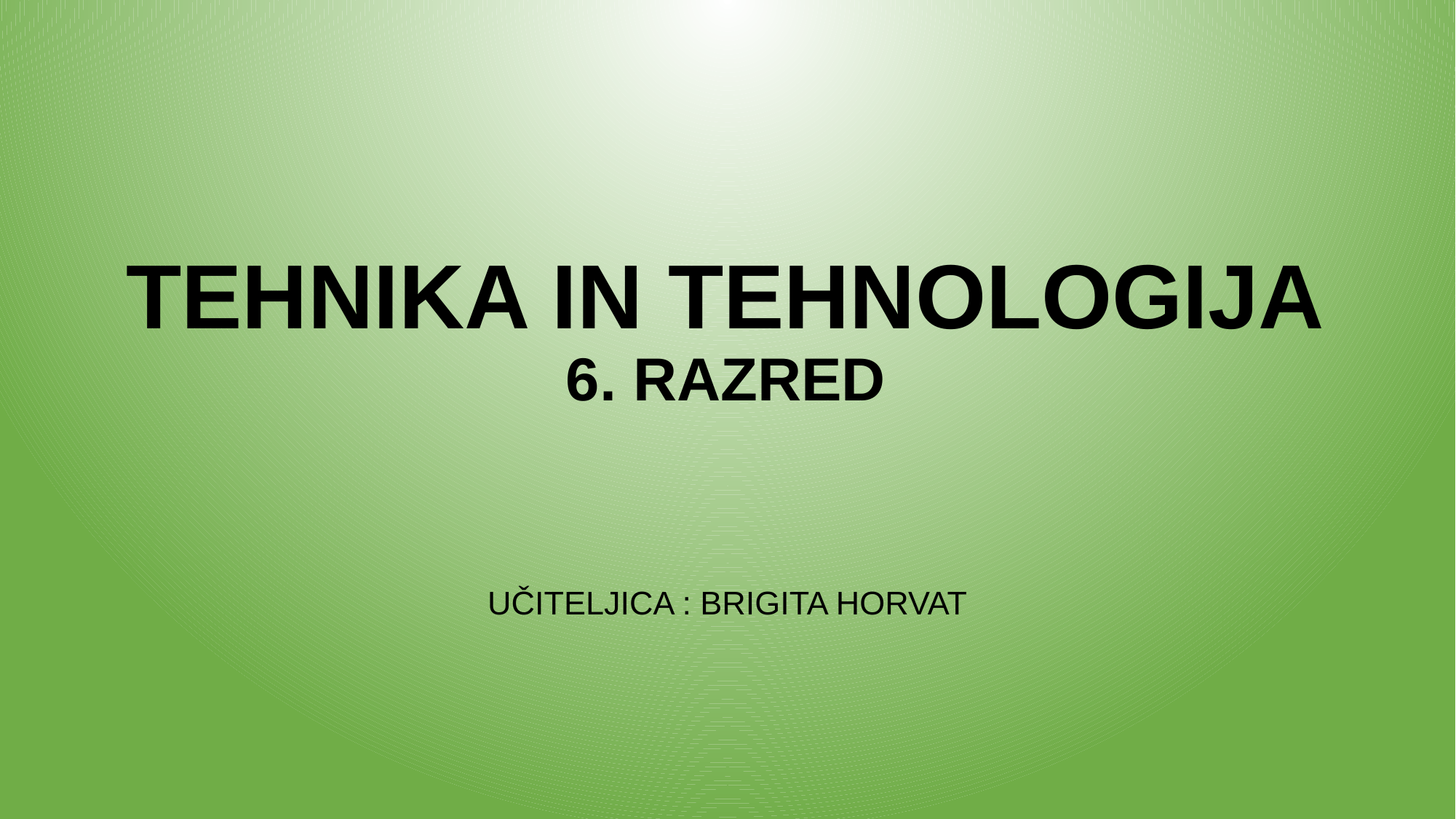

# TEHNIKA IN TEHNOLOGIJA 6. RAZRED

UČITELJICA : BRIGITA HORVAT